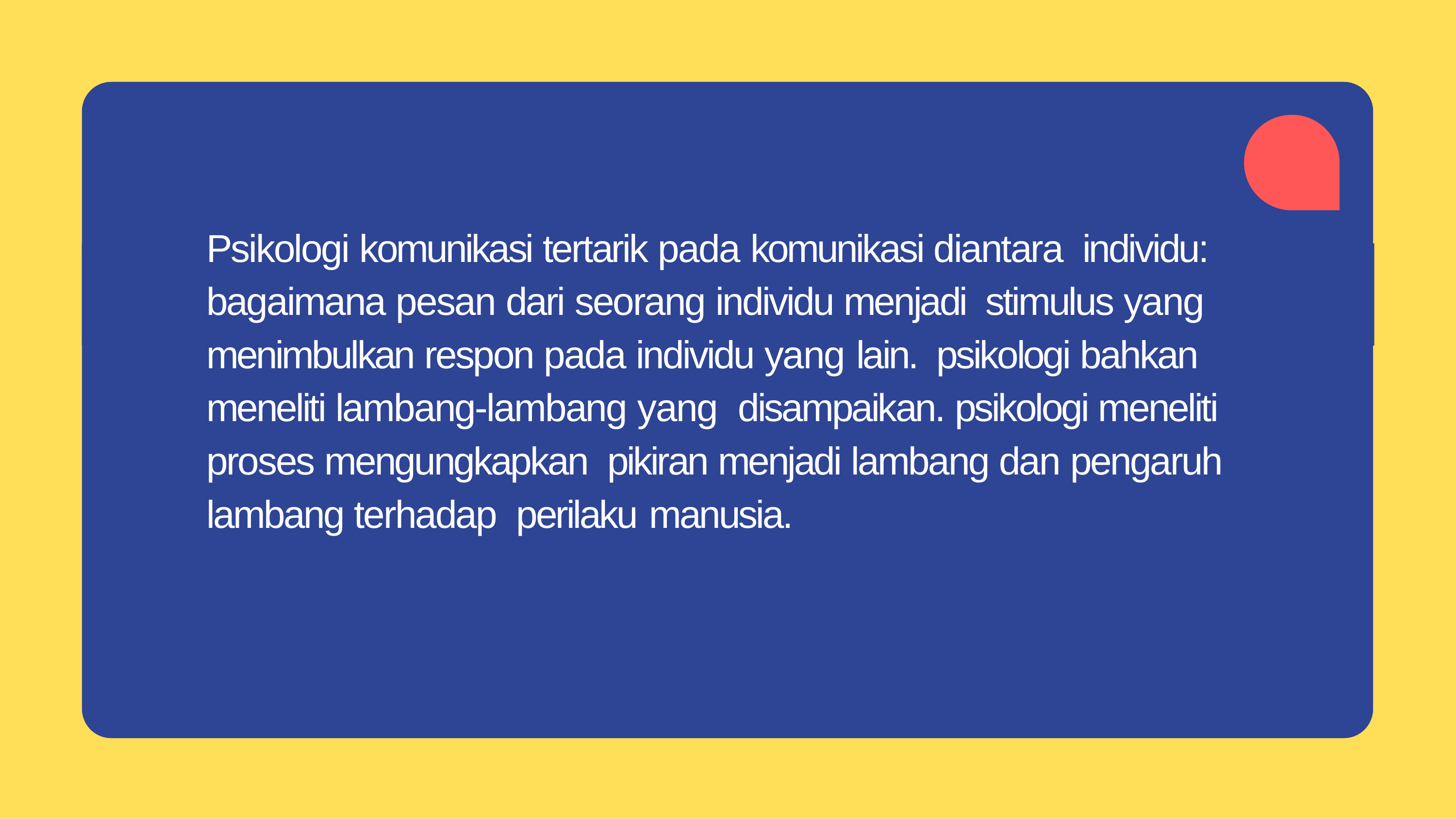

Psikologi komunikasi tertarik pada komunikasi diantara  individu: bagaimana pesan dari seorang individu menjadi  stimulus yang menimbulkan respon pada individu yang lain.  psikologi bahkan meneliti lambang-lambang yang  disampaikan. psikologi meneliti proses mengungkapkan  pikiran menjadi lambang dan pengaruh lambang terhadap  perilaku manusia.